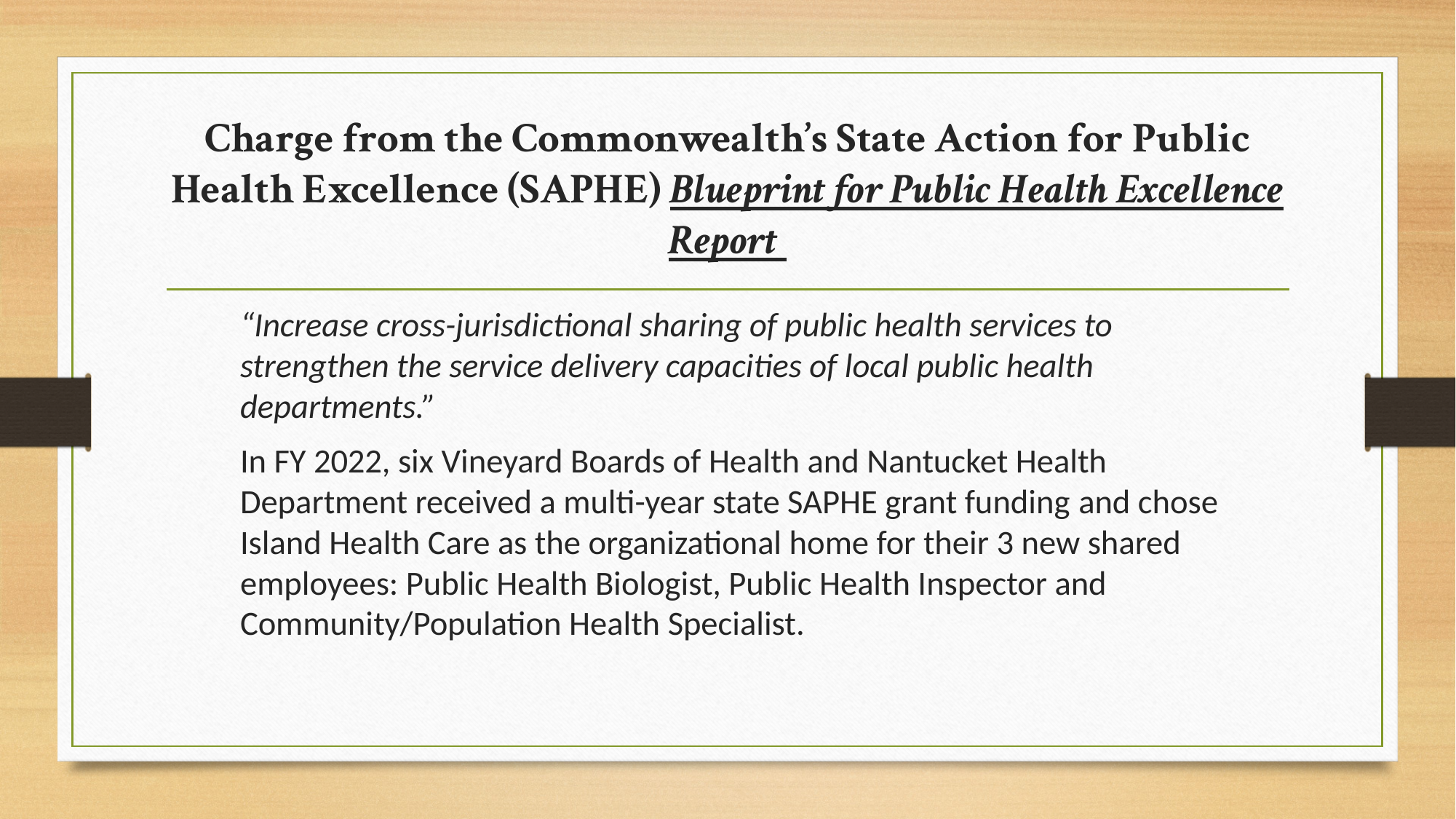

# Charge from the Commonwealth’s State Action for Public Health Excellence (SAPHE) Blueprint for Public Health Excellence Report
“Increase cross-jurisdictional sharing of public health services to strengthen the service delivery capacities of local public health departments.”
In FY 2022, six Vineyard Boards of Health and Nantucket Health Department received a multi-year state SAPHE grant funding and chose Island Health Care as the organizational home for their 3 new shared employees: Public Health Biologist, Public Health Inspector and Community/Population Health Specialist.